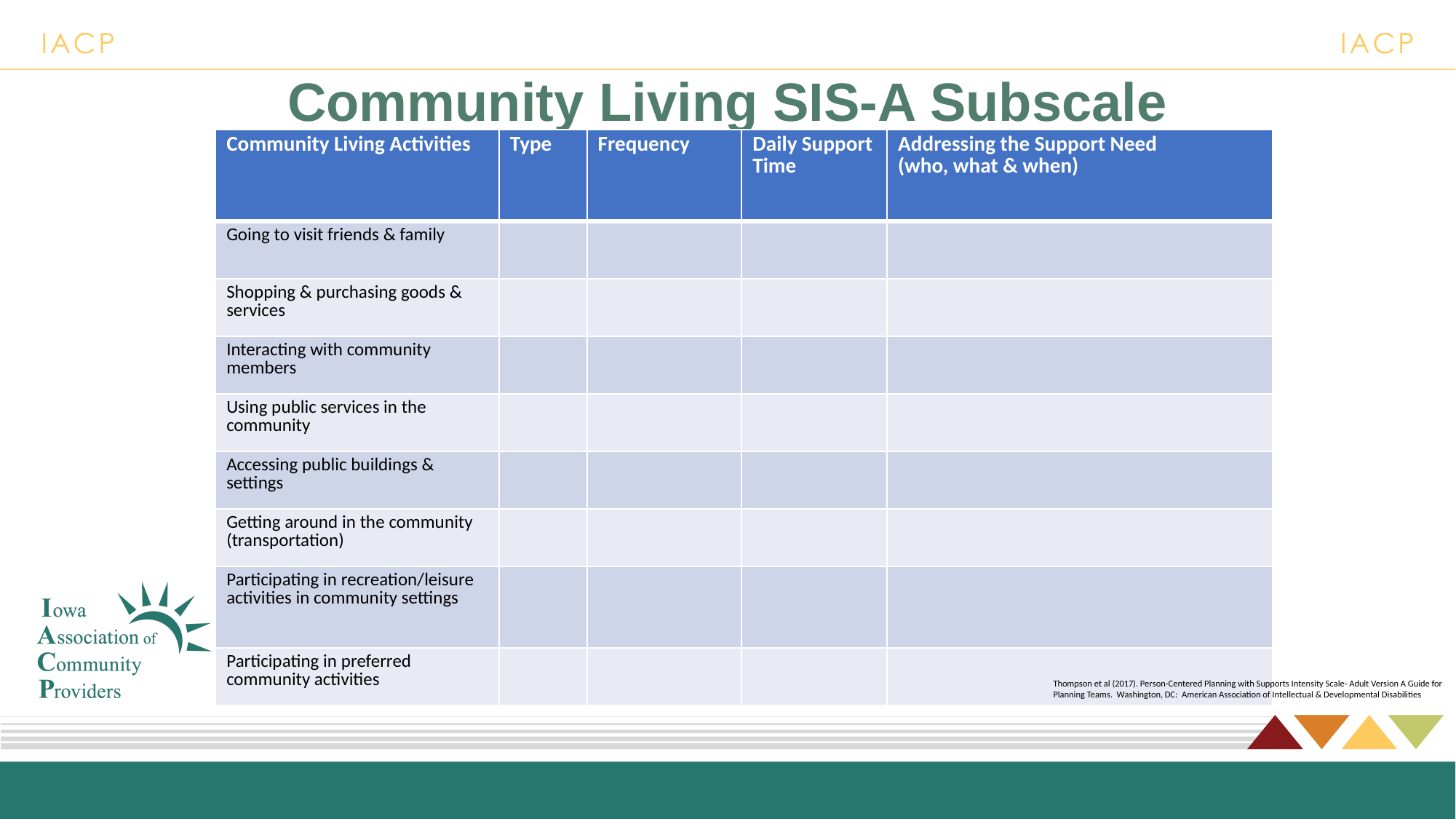

# Community Living SIS-A Subscale
| Community Living Activities | Type | Frequency | Daily Support Time | Addressing the Support Need (who, what & when) |
| --- | --- | --- | --- | --- |
| Going to visit friends & family |  |  |  |  |
| Shopping & purchasing goods & services |  |  |  |  |
| Interacting with community members |  |  |  |  |
| Using public services in the community |  |  |  |  |
| Accessing public buildings & settings |  |  |  |  |
| Getting around in the community (transportation) |  |  |  |  |
| Participating in recreation/leisure activities in community settings |  |  |  |  |
| Participating in preferred community activities |  |  |  |  |
Thompson et al (2017). Person-Centered Planning with Supports Intensity Scale- Adult Version A Guide for Planning Teams.  Washington, DC:  American Association of Intellectual & Developmental Disabilities